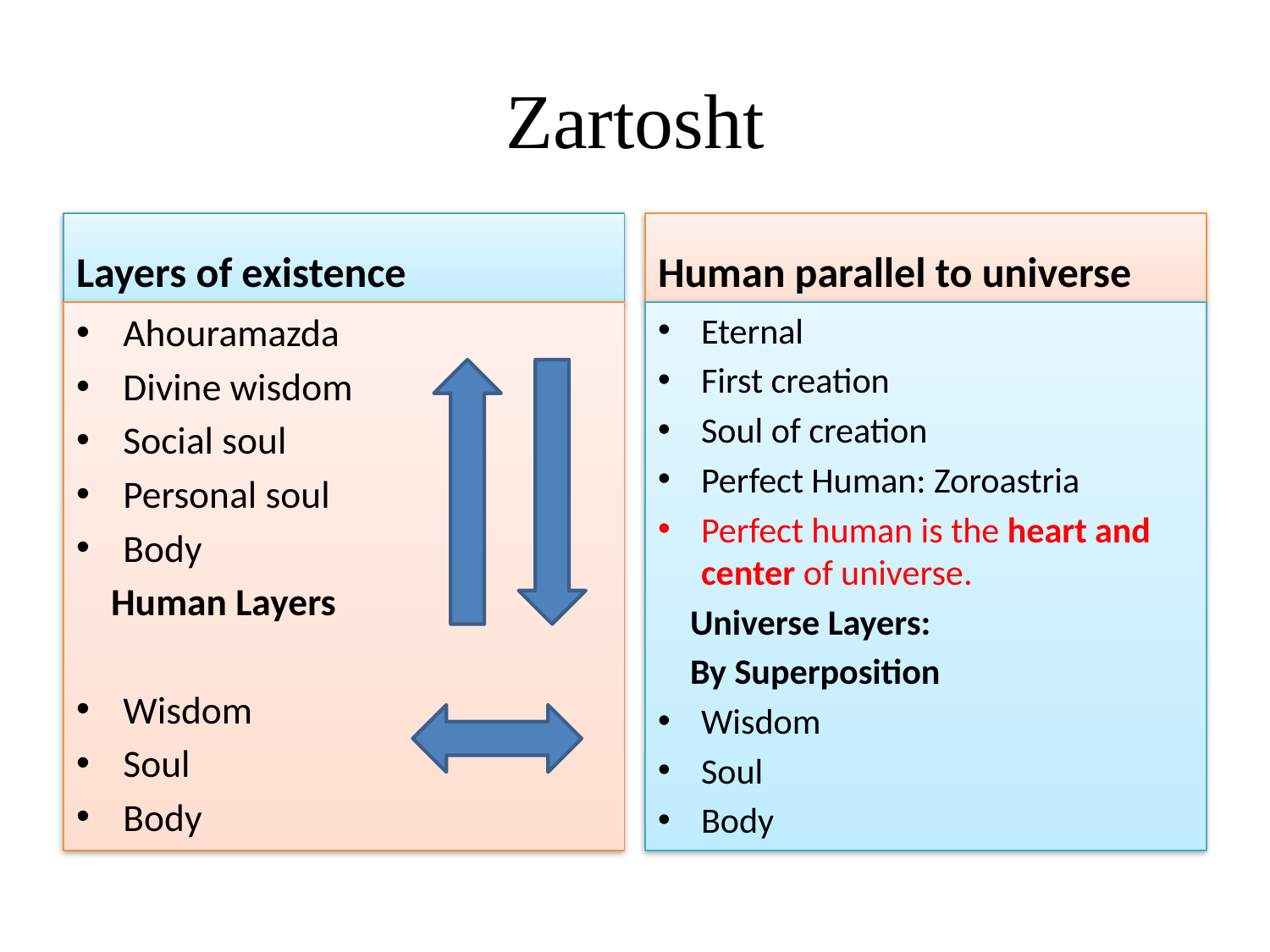

# Zartosht
Layers of existence
Human parallel to universe
Ahouramazda
Divine wisdom
Social soul
Personal soul
Body
    Human Layers

Wisdom
Soul
Body
Eternal
First creation
Soul of creation
Perfect Human: Zoroastria
Perfect human is the heart and center of universe.
    Universe Layers:
    By Superposition
Wisdom
Soul
Body